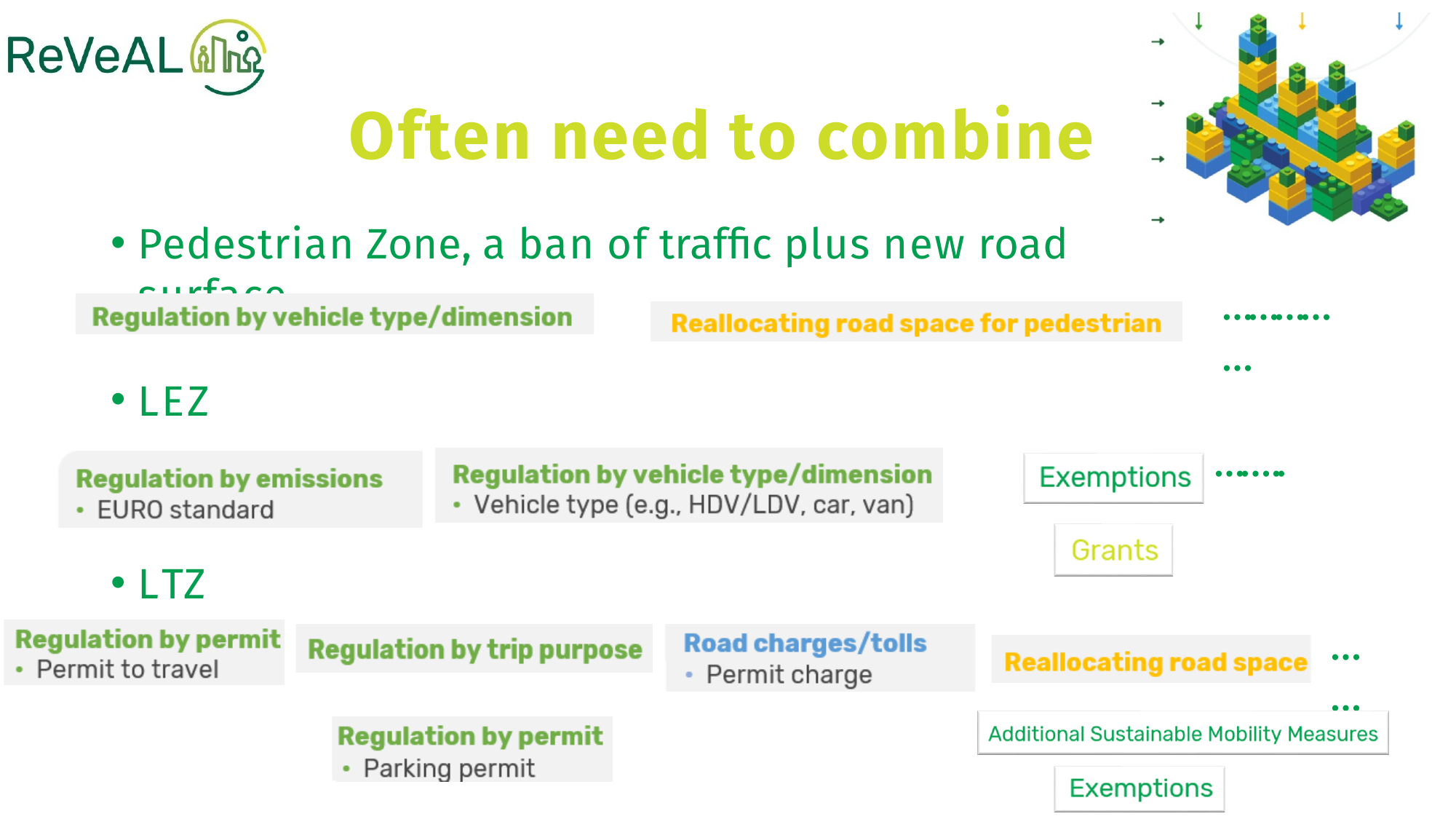

# Often need to combine
Pedestrian Zone, a ban of traffic plus new road surface
•
……………

LEZ
……
……..

LTZ
……